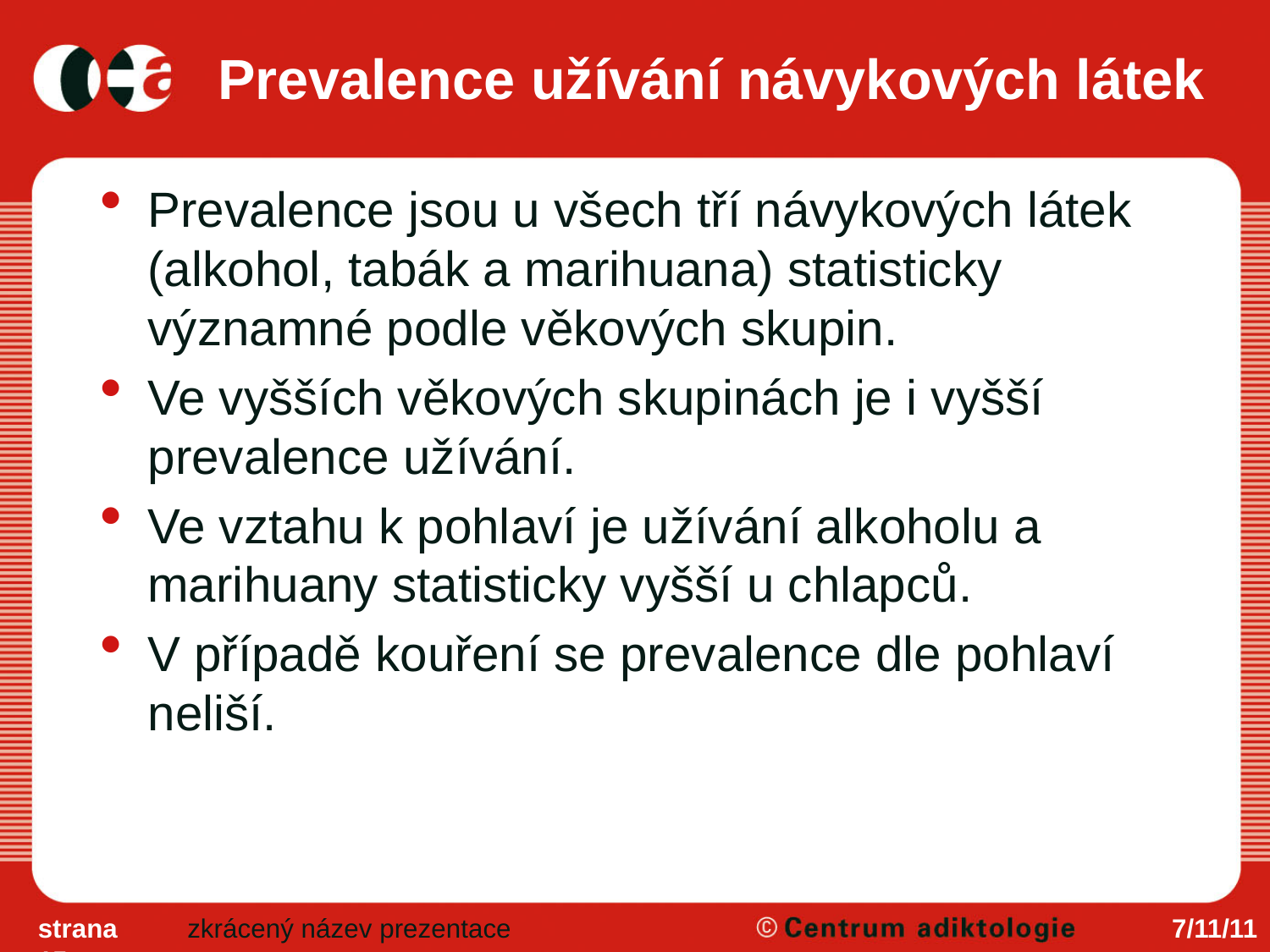

Prevalence užívání návykových látek
Prevalence jsou u všech tří návykových látek (alkohol, tabák a marihuana) statisticky významné podle věkových skupin.
Ve vyšších věkových skupinách je i vyšší prevalence užívání.
Ve vztahu k pohlaví je užívání alkoholu a marihuany statisticky vyšší u chlapců.
V případě kouření se prevalence dle pohlaví neliší.

strana 15
zkrácený název prezentace
7/11/11